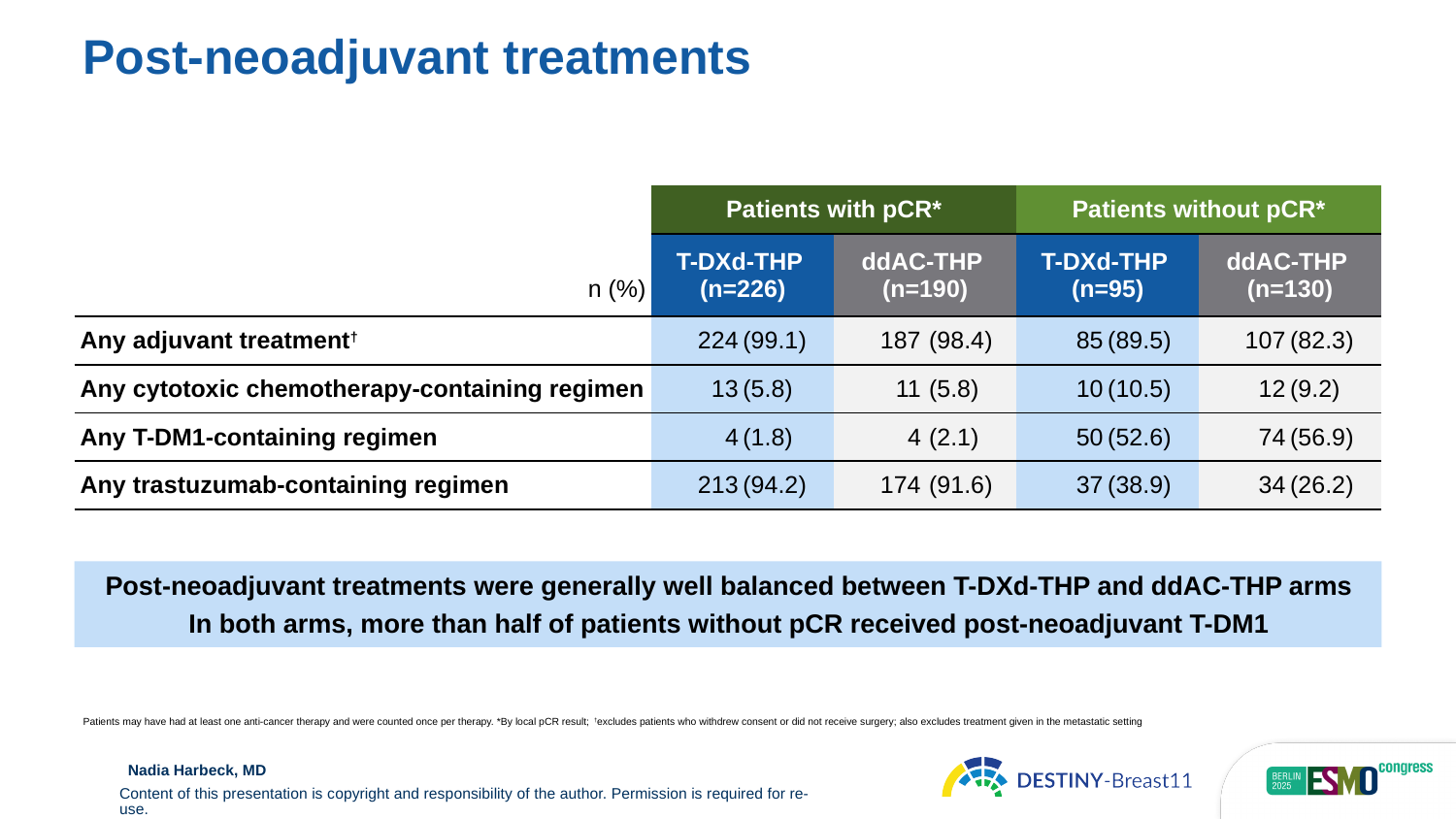

Post-neoadjuvant treatments
|  | Patients with pCR\* |  |  |  | Patients without pCR\* |  |  |  |
| --- | --- | --- | --- | --- | --- | --- | --- | --- |
| n (%) | T-DXd-THP (n=226) |  | ddAC-THP (n=190) |  | T-DXd-THP (n=95) |  | ddAC-THP (n=130) |  |
| Any adjuvant treatment† | 224 | (99.1) | 187 | (98.4) | 85 | (89.5) | 107 | (82.3) |
| Any cytotoxic chemotherapy-containing regimen | 13 | (5.8) | 11 | (5.8) | 10 | (10.5) | 12 | (9.2) |
| Any T-DM1-containing regimen | 4 | (1.8) | 4 | (2.1) | 50 | (52.6) | 74 | (56.9) |
| Any trastuzumab-containing regimen | 213 | (94.2) | 174 | (91.6) | 37 | (38.9) | 34 | (26.2) |
Post-neoadjuvant treatments were generally well balanced between T-DXd-THP and ddAC-THP arms
In both arms, more than half of patients without pCR received post-neoadjuvant T-DM1
Patients may have had at least one anti-cancer therapy and were counted once per therapy. *By local pCR result; †excludes patients who withdrew consent or did not receive surgery; also excludes treatment given in the metastatic setting
Nadia Harbeck, MD